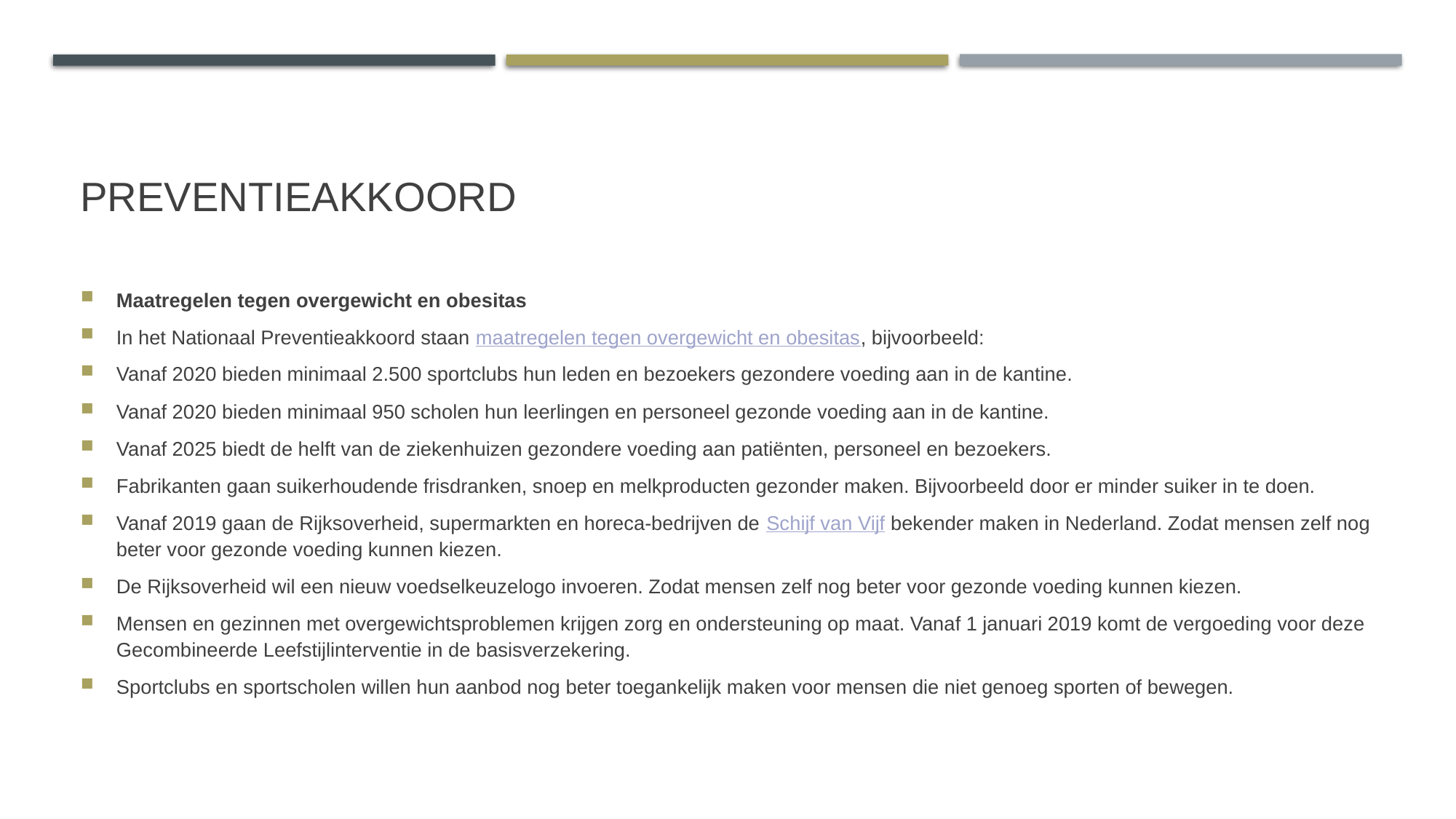

# Preventieakkoord
Maatregelen tegen overgewicht en obesitas
In het Nationaal Preventieakkoord staan maatregelen tegen overgewicht en obesitas, bijvoorbeeld:
Vanaf 2020 bieden minimaal 2.500 sportclubs hun leden en bezoekers gezondere voeding aan in de kantine.
Vanaf 2020 bieden minimaal 950 scholen hun leerlingen en personeel gezonde voeding aan in de kantine.
Vanaf 2025 biedt de helft van de ziekenhuizen gezondere voeding aan patiënten, personeel en bezoekers.
Fabrikanten gaan suikerhoudende frisdranken, snoep en melkproducten gezonder maken. Bijvoorbeeld door er minder suiker in te doen.
Vanaf 2019 gaan de Rijksoverheid, supermarkten en horeca-bedrijven de Schijf van Vijf bekender maken in Nederland. Zodat mensen zelf nog beter voor gezonde voeding kunnen kiezen.
De Rijksoverheid wil een nieuw voedselkeuzelogo invoeren. Zodat mensen zelf nog beter voor gezonde voeding kunnen kiezen.
Mensen en gezinnen met overgewichtsproblemen krijgen zorg en ondersteuning op maat. Vanaf 1 januari 2019 komt de vergoeding voor deze Gecombineerde Leefstijlinterventie in de basisverzekering.
Sportclubs en sportscholen willen hun aanbod nog beter toegankelijk maken voor mensen die niet genoeg sporten of bewegen.